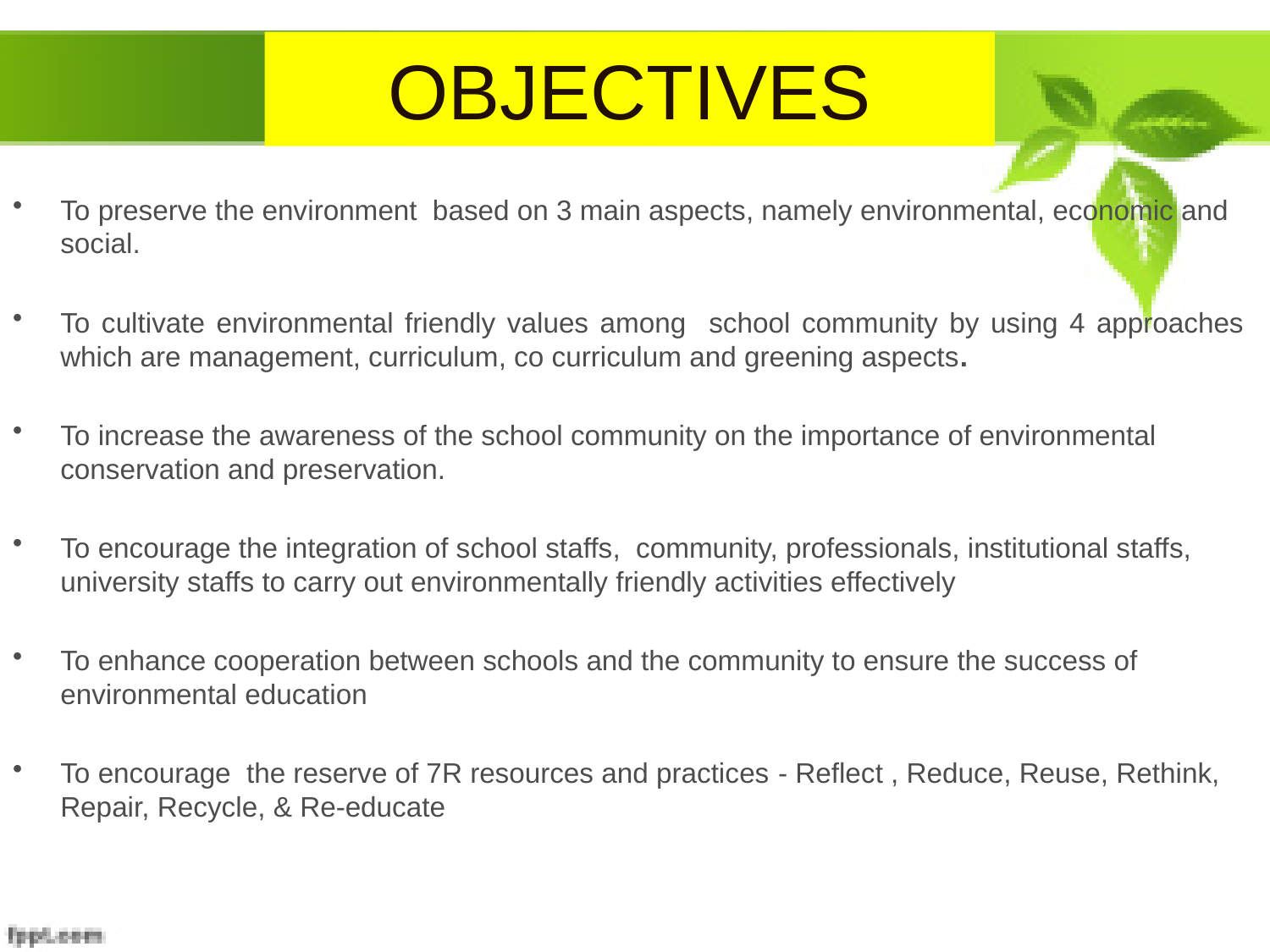

# OBJECTIVES

To preserve the environment  based on 3 main aspects, namely environmental, economic and social.

To cultivate environmental friendly values among  school community by using 4 approaches  which are management, curriculum, co curriculum and greening aspects.

To increase the awareness of the school community on the importance of environmental conservation and preservation.

To encourage the integration of school staffs,  community, professionals, institutional staffs, university staffs to carry out environmentally friendly activities effectively

To enhance cooperation between schools and the community to ensure the success of environmental education

To encourage  the reserve of 7R resources and practices - Reflect , Reduce, Reuse, Rethink, Repair, Recycle, & Re-educate